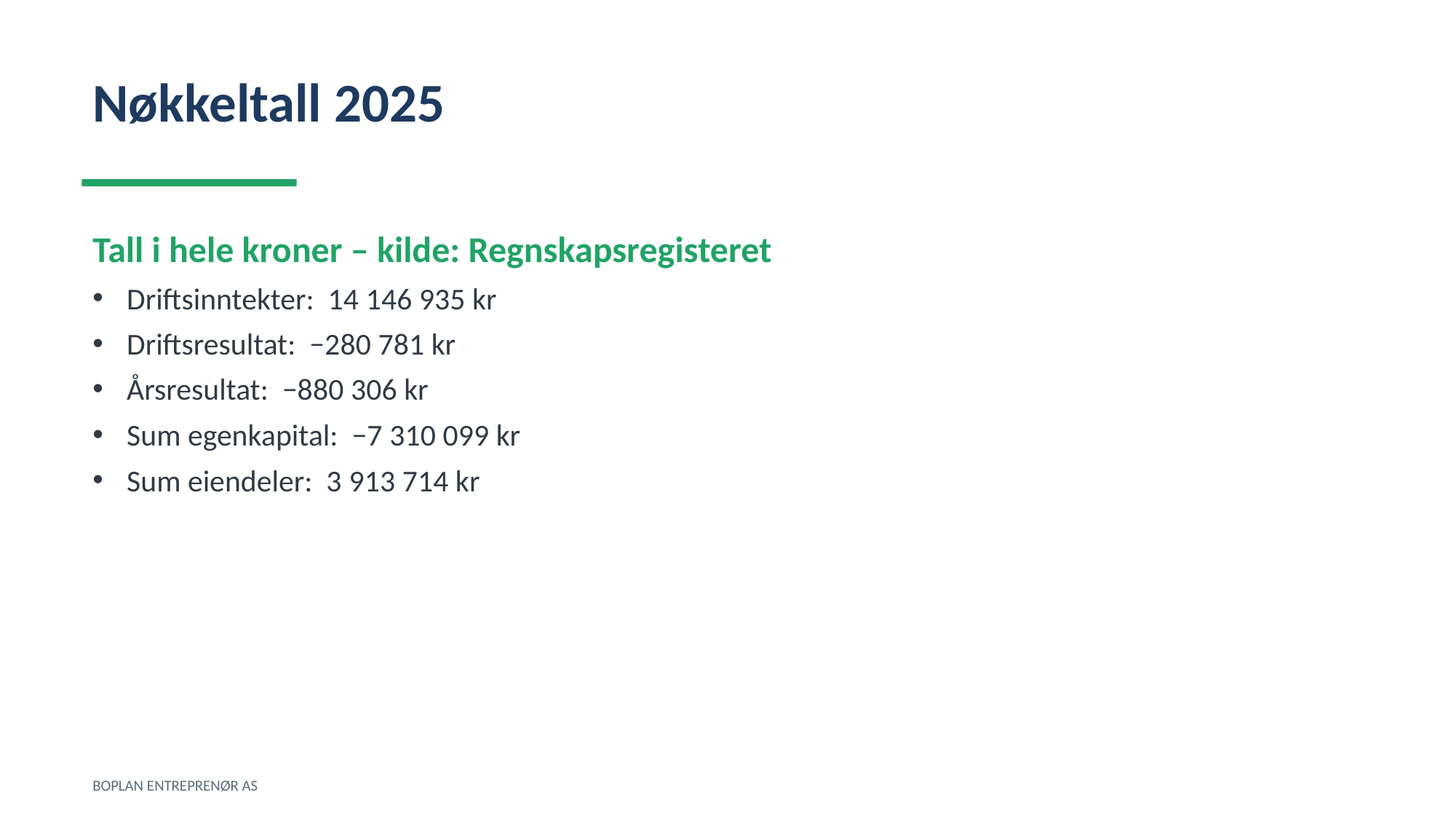

Nøkkeltall 2025

Tall i hele kroner – kilde: Regnskapsregisteret
Driftsinntekter:  14 146 935 kr
Driftsresultat:  −280 781 kr
Årsresultat:  −880 306 kr
Sum egenkapital:  −7 310 099 kr
Sum eiendeler:  3 913 714 kr
BOPLAN ENTREPRENØR AS